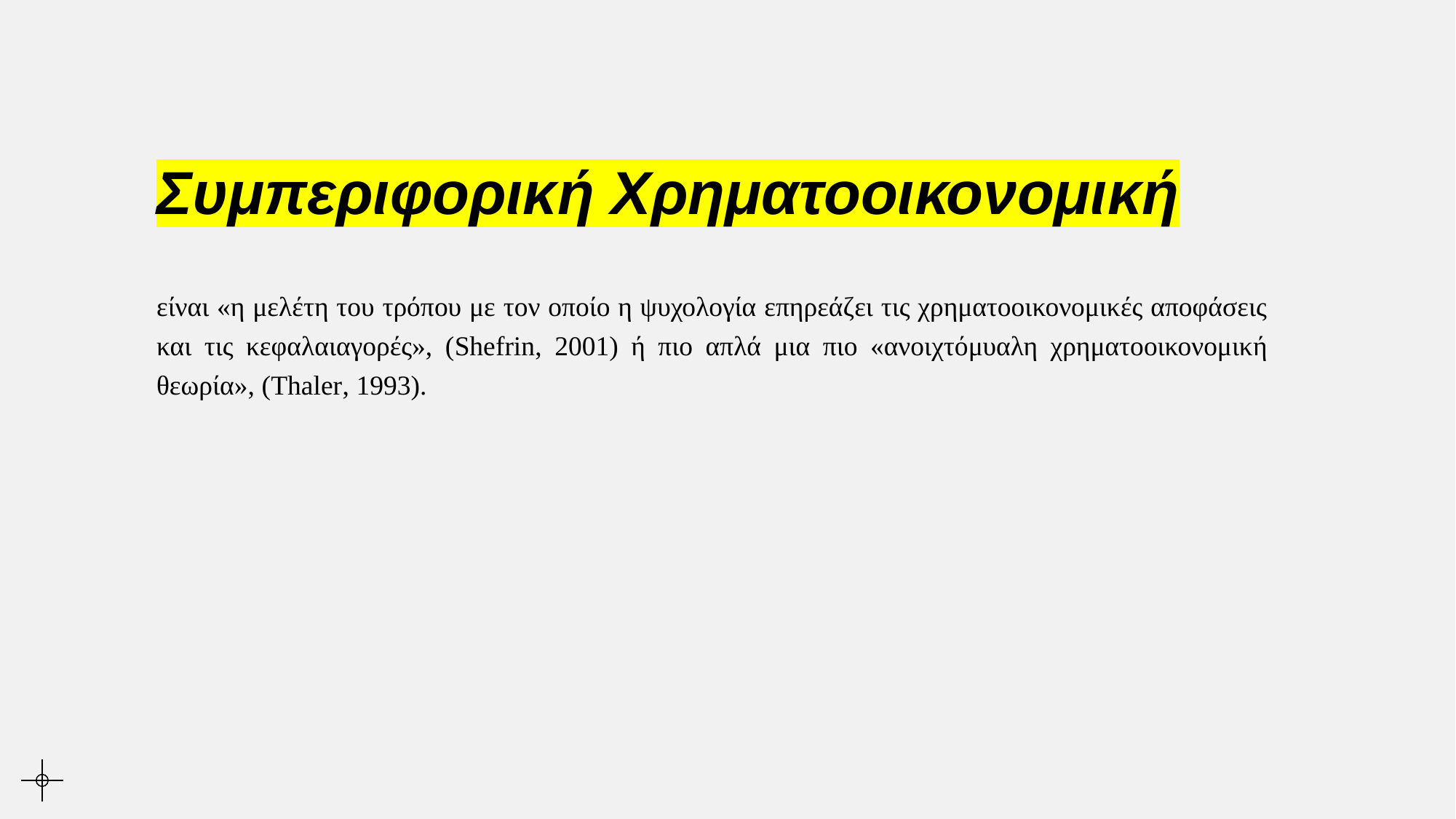

# Συμπεριφορική Χρηματοοικονομική
είναι «η μελέτη του τρόπου με τον οποίο η ψυχολογία επηρεάζει τις χρηματοοικονομικές αποφάσεις και τις κεφαλαιαγορές», (Shefrin, 2001) ή πιο απλά μια πιο «ανοιχτόμυαλη χρηματοοικονομική θεωρία», (Thaler, 1993).